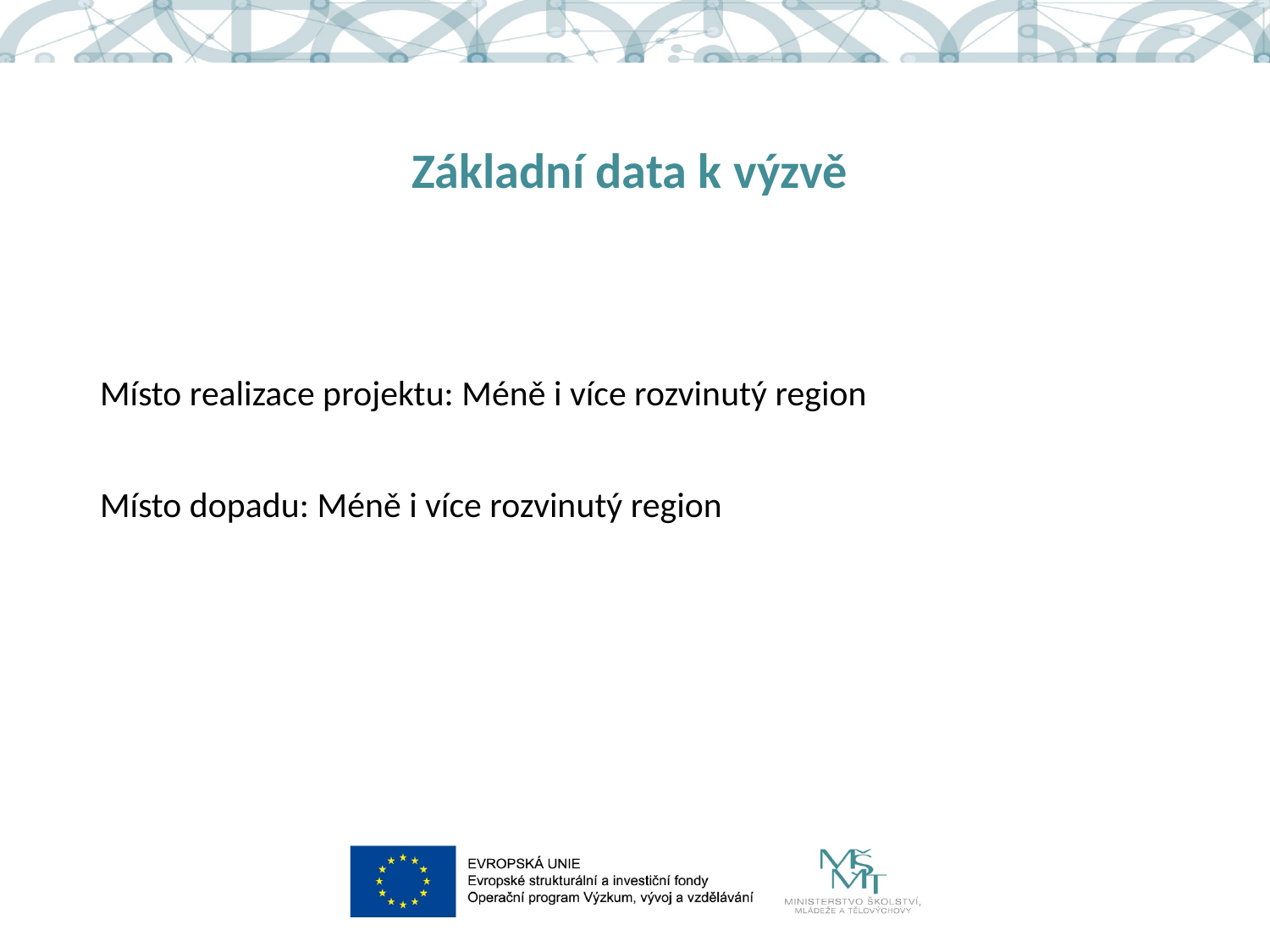

# Základní data k výzvě

Místo realizace projektu: Méně i více rozvinutý region

Místo dopadu: Méně i více rozvinutý region